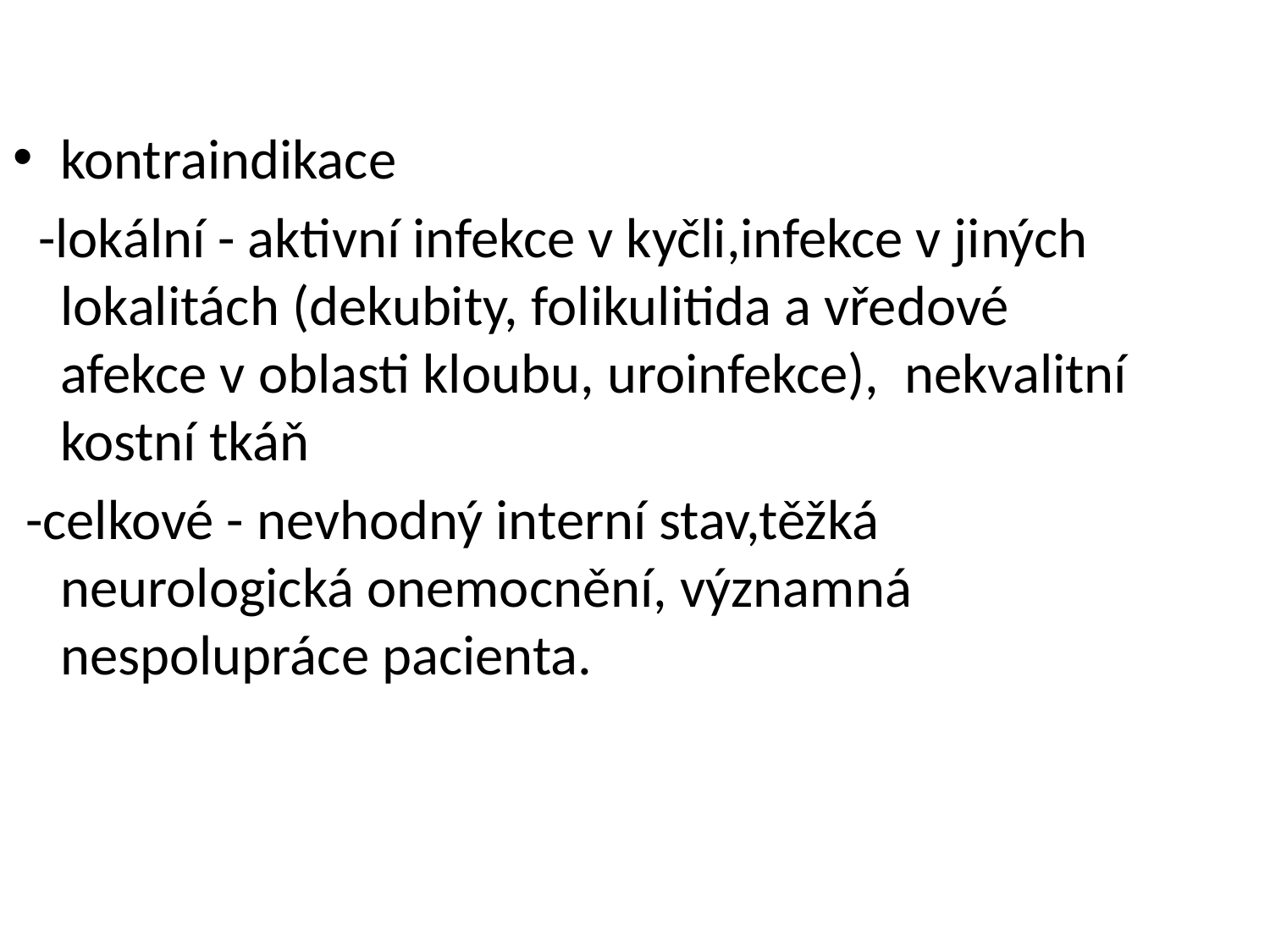

kontraindikace
  -lokální - aktivní infekce v kyčli,infekce v jiných lokalitách (dekubity, folikulitida a vředové afekce v oblasti kloubu, uroinfekce),  nekvalitní kostní tkáň
 -celkové - nevhodný interní stav,těžká neurologická onemocnění, významná nespolupráce pacienta.